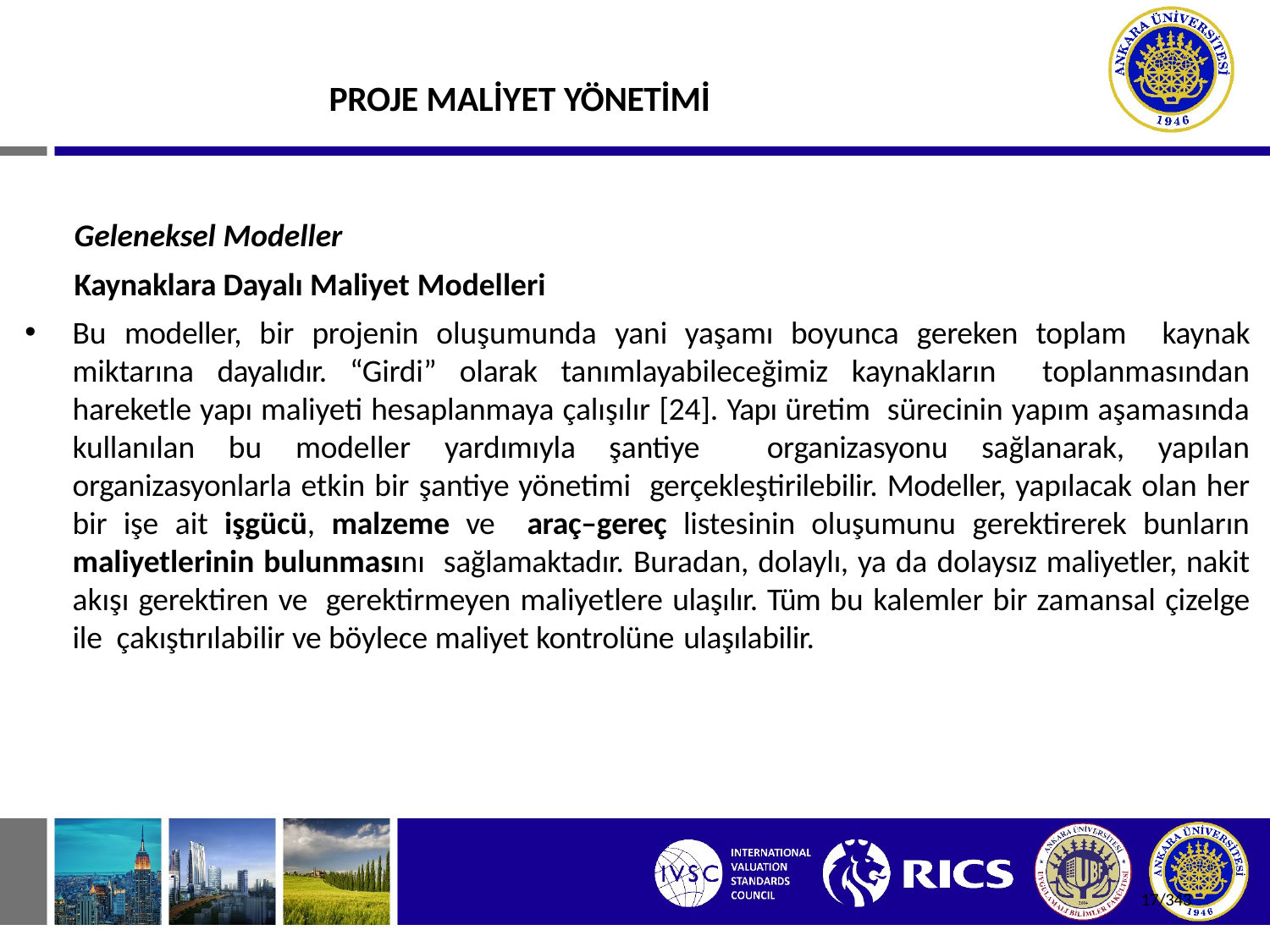

# PROJE MALİYET YÖNETİMİ
Geleneksel Modeller
Kaynaklara Dayalı Maliyet Modelleri
Bu modeller, bir projenin oluşumunda yani yaşamı boyunca gereken toplam  kaynak miktarına dayalıdır. “Girdi” olarak tanımlayabileceğimiz kaynakların  toplanmasından hareketle yapı maliyeti hesaplanmaya çalışılır [24]. Yapı üretim  sürecinin yapım aşamasında kullanılan bu modeller yardımıyla şantiye  organizasyonu sağlanarak, yapılan organizasyonlarla etkin bir şantiye yönetimi  gerçekleştirilebilir. Modeller, yapılacak olan her bir işe ait işgücü, malzeme ve  araç–gereç listesinin oluşumunu gerektirerek bunların maliyetlerinin bulunmasını  sağlamaktadır. Buradan, dolaylı, ya da dolaysız maliyetler, nakit akışı gerektiren ve  gerektirmeyen maliyetlere ulaşılır. Tüm bu kalemler bir zamansal çizelge ile  çakıştırılabilir ve böylece maliyet kontrolüne ulaşılabilir.
17/343